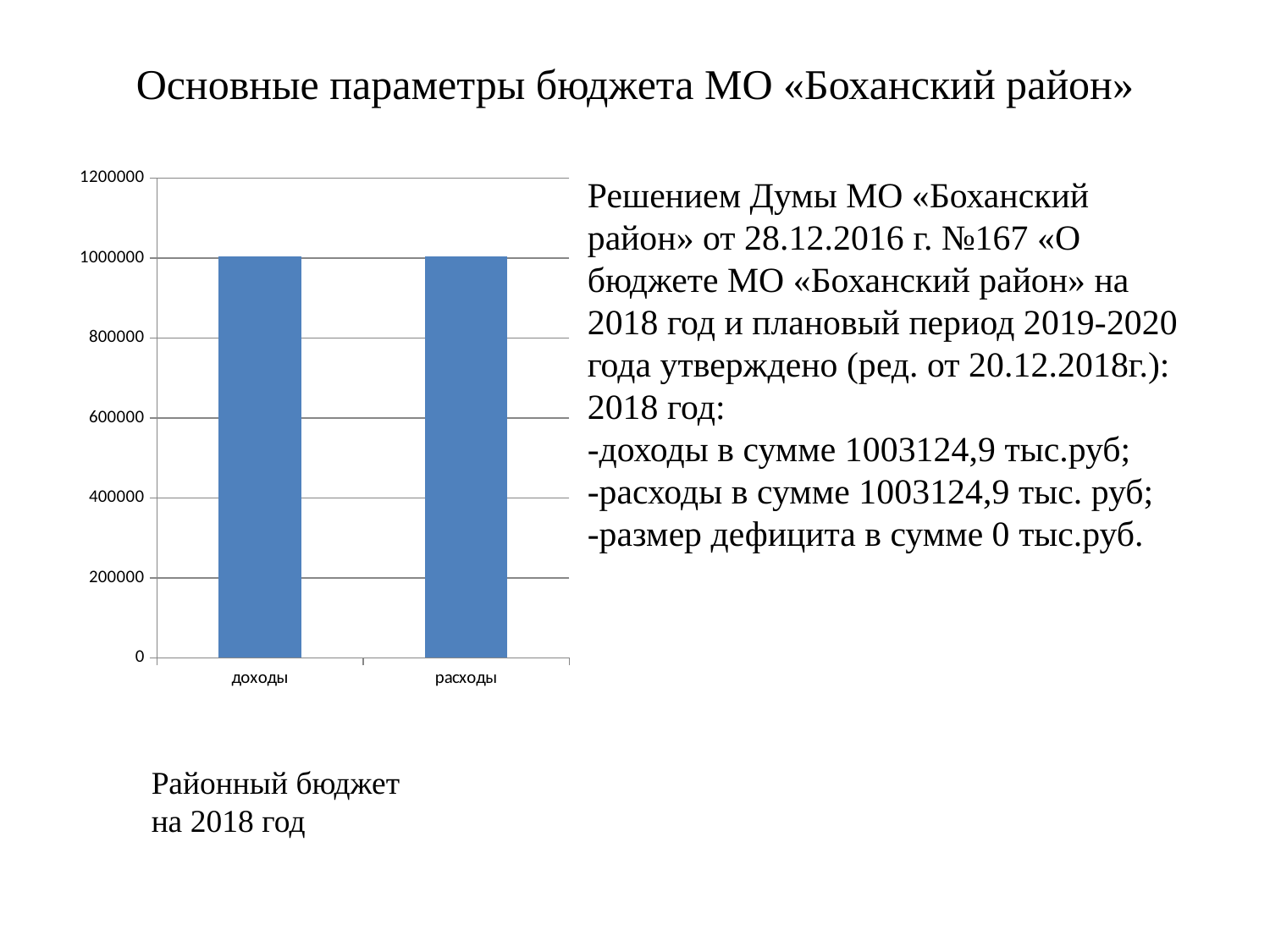

# Основные параметры бюджета МО «Боханский район»

### Chart

| Category |  |
|---|---|
| доходы | 1003124.9 |
| расходы | 1003124.9 |
Решением Думы МО «Боханский район» от 28.12.2016 г. №167 «О бюджете МО «Боханский район» на 2018 год и плановый период 2019-2020 года утверждено (ред. от 20.12.2018г.):
2018 год:
-доходы в сумме 1003124,9 тыс.руб;
-расходы в сумме 1003124,9 тыс. руб;
-размер дефицита в сумме 0 тыс.руб.
Районный бюджет  на 2018 год